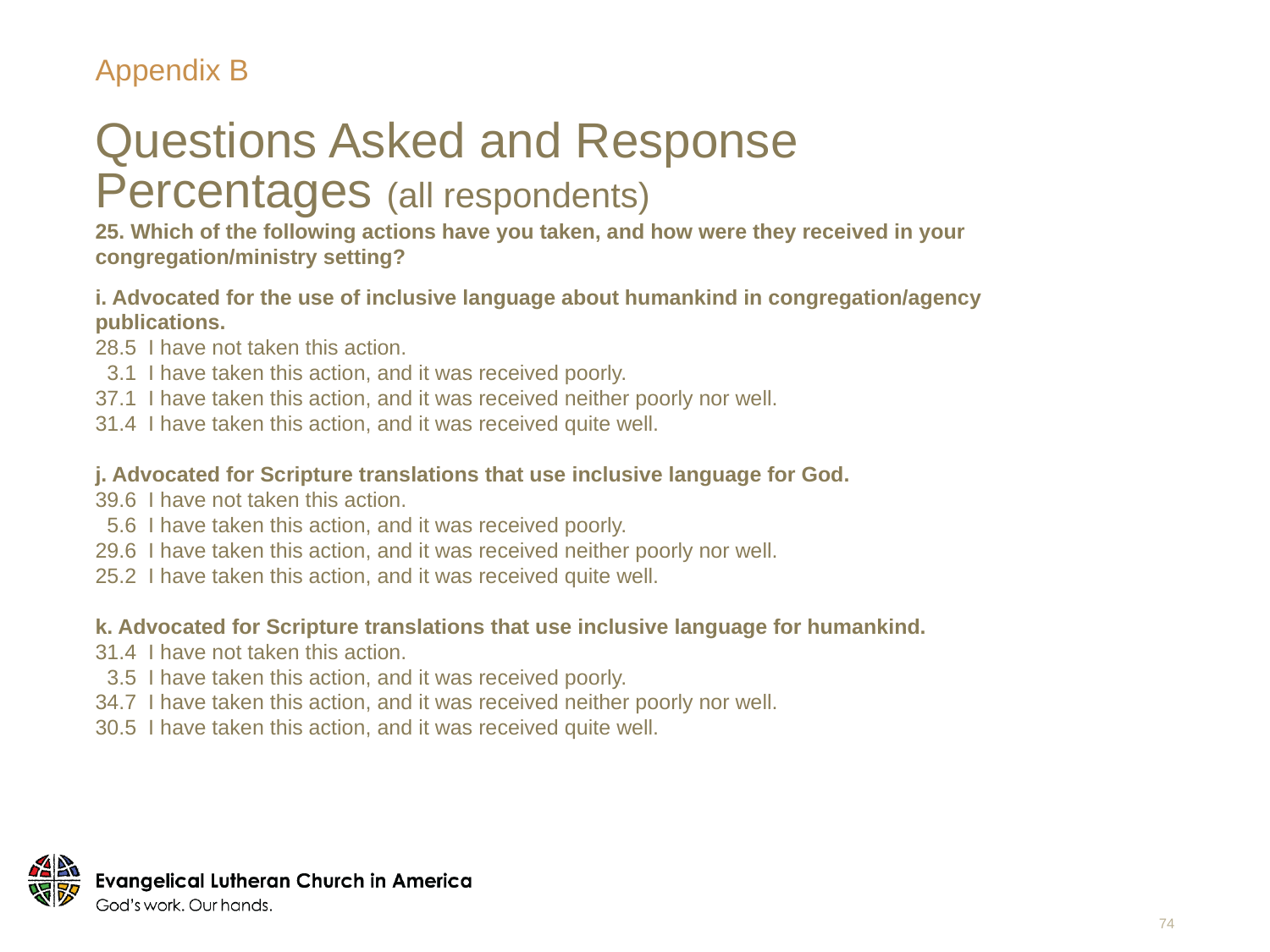

Appendix B
# Questions Asked and Response Percentages (all respondents)
25. Which of the following actions have you taken, and how were they received in your congregation/ministry setting?
i. Advocated for the use of inclusive language about humankind in congregation/agency publications.
28.5  I have not taken this action.
  3.1  I have taken this action, and it was received poorly.
37.1  I have taken this action, and it was received neither poorly nor well.
31.4  I have taken this action, and it was received quite well.

j. Advocated for Scripture translations that use inclusive language for God.
39.6  I have not taken this action.
  5.6  I have taken this action, and it was received poorly.
29.6  I have taken this action, and it was received neither poorly nor well.
25.2  I have taken this action, and it was received quite well.

k. Advocated for Scripture translations that use inclusive language for humankind.
31.4  I have not taken this action.
  3.5  I have taken this action, and it was received poorly.
34.7  I have taken this action, and it was received neither poorly nor well.
30.5  I have taken this action, and it was received quite well.